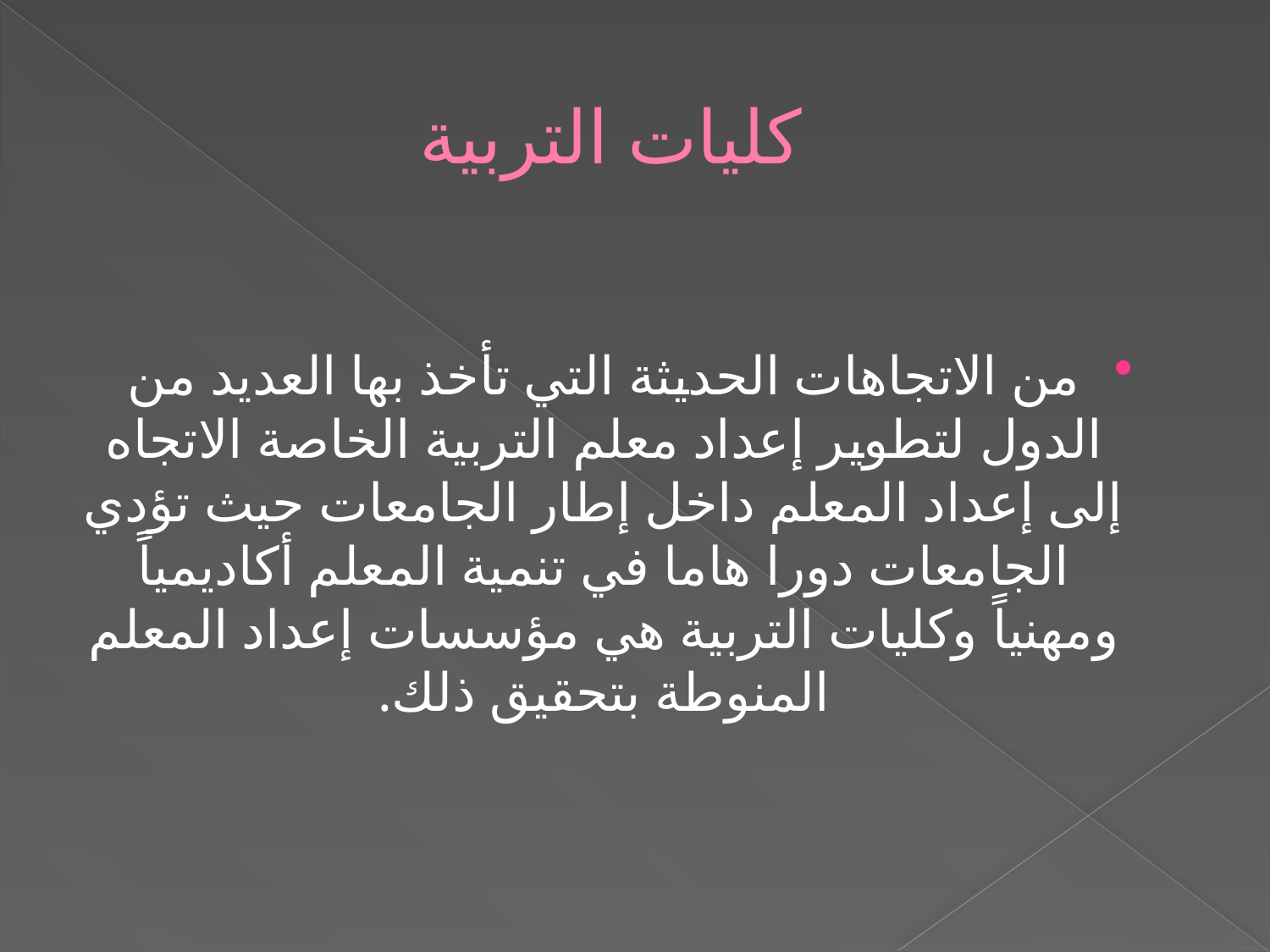

# كليات التربية

من الاتجاهات الحديثة التي تأخذ بها العديد من الدول لتطوير إعداد معلم التربية الخاصة الاتجاه إلى إعداد المعلم داخل إطار الجامعات حيث تؤدي الجامعات دورا هاما في تنمية المعلم أكاديمياً ومهنياً وكليات التربية هي مؤسسات إعداد المعلم المنوطة بتحقيق ذلك.